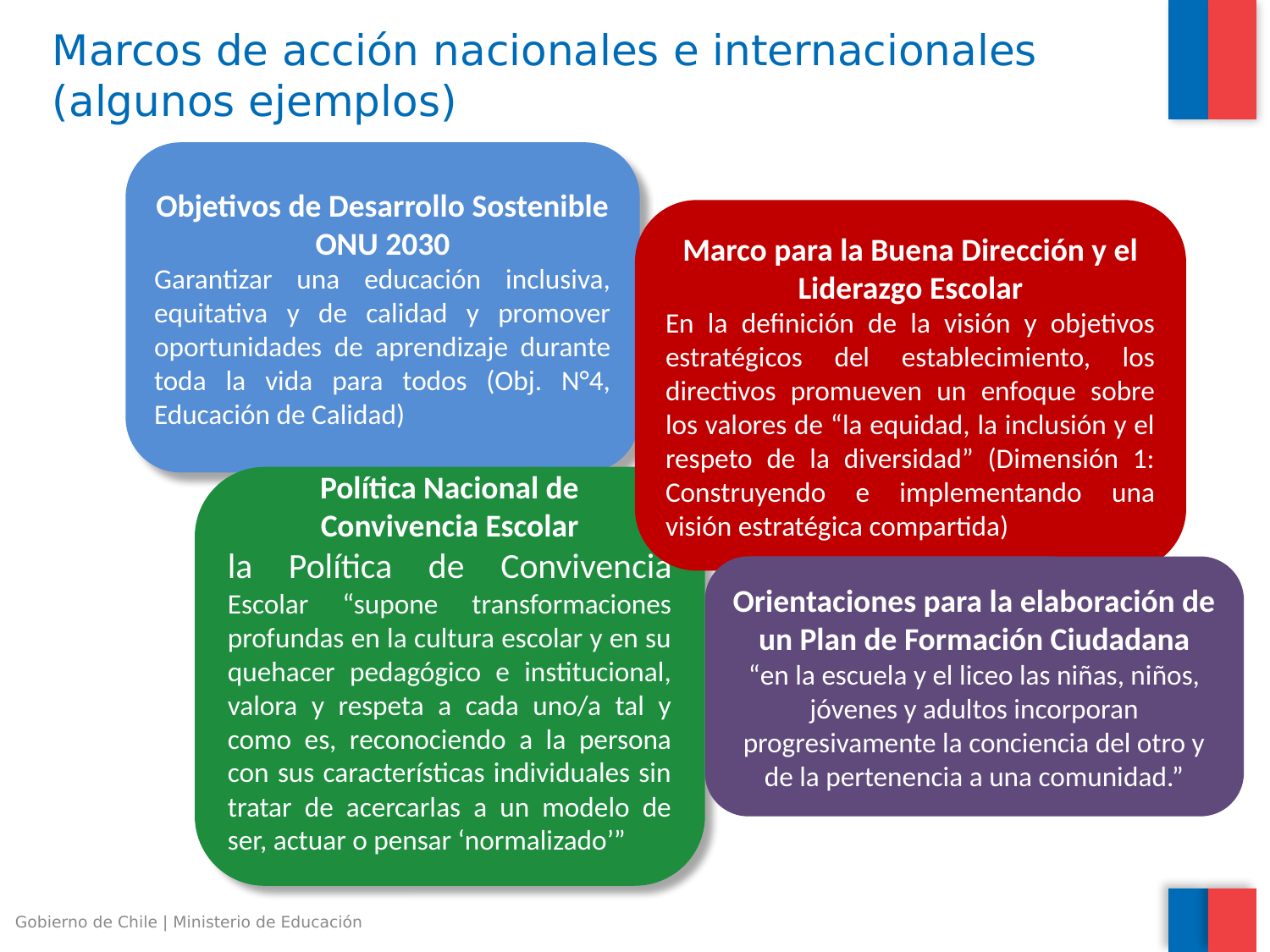

# Marcos de acción nacionales e internacionales (algunos ejemplos)
Objetivos de Desarrollo Sostenible ONU 2030
Garantizar una educación inclusiva, equitativa y de calidad y promover oportunidades de aprendizaje durante toda la vida para todos (Obj. N°4, Educación de Calidad)
Marco para la Buena Dirección y el Liderazgo Escolar
En la definición de la visión y objetivos estratégicos del establecimiento, los directivos promueven un enfoque sobre los valores de “la equidad, la inclusión y el respeto de la diversidad” (Dimensión 1: Construyendo e implementando una visión estratégica compartida)
Política Nacional de
Convivencia Escolar
la Política de Convivencia Escolar “supone transformaciones profundas en la cultura escolar y en su quehacer pedagógico e institucional, valora y respeta a cada uno/a tal y como es, reconociendo a la persona con sus características individuales sin tratar de acercarlas a un modelo de ser, actuar o pensar ‘normalizado’”

Orientaciones para la elaboración de un Plan de Formación Ciudadana
“en la escuela y el liceo las niñas, niños, jóvenes y adultos incorporan progresivamente la conciencia del otro y de la pertenencia a una comunidad.”